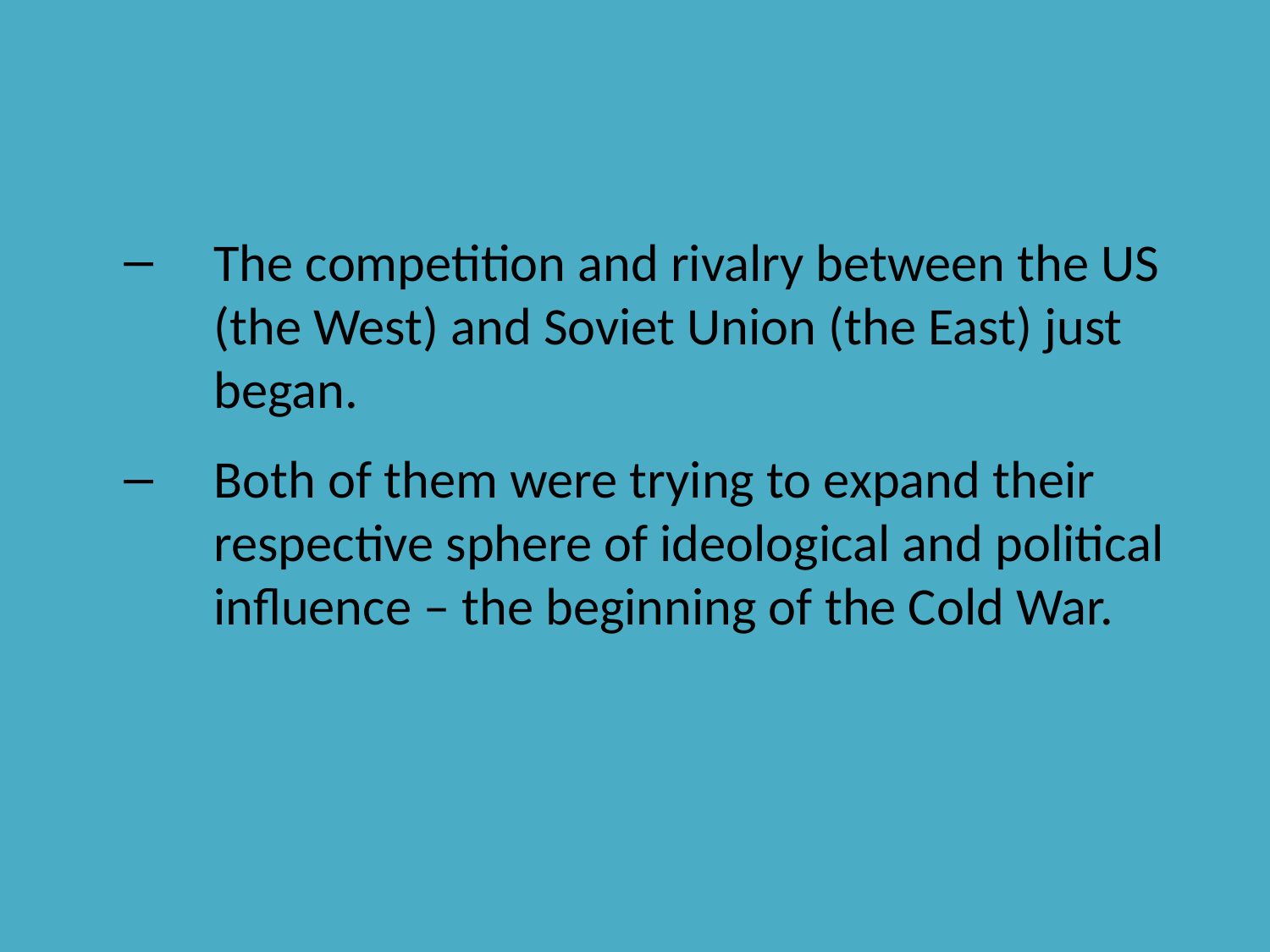

#
The competition and rivalry between the US (the West) and Soviet Union (the East) just began.
Both of them were trying to expand their respective sphere of ideological and political influence – the beginning of the Cold War.